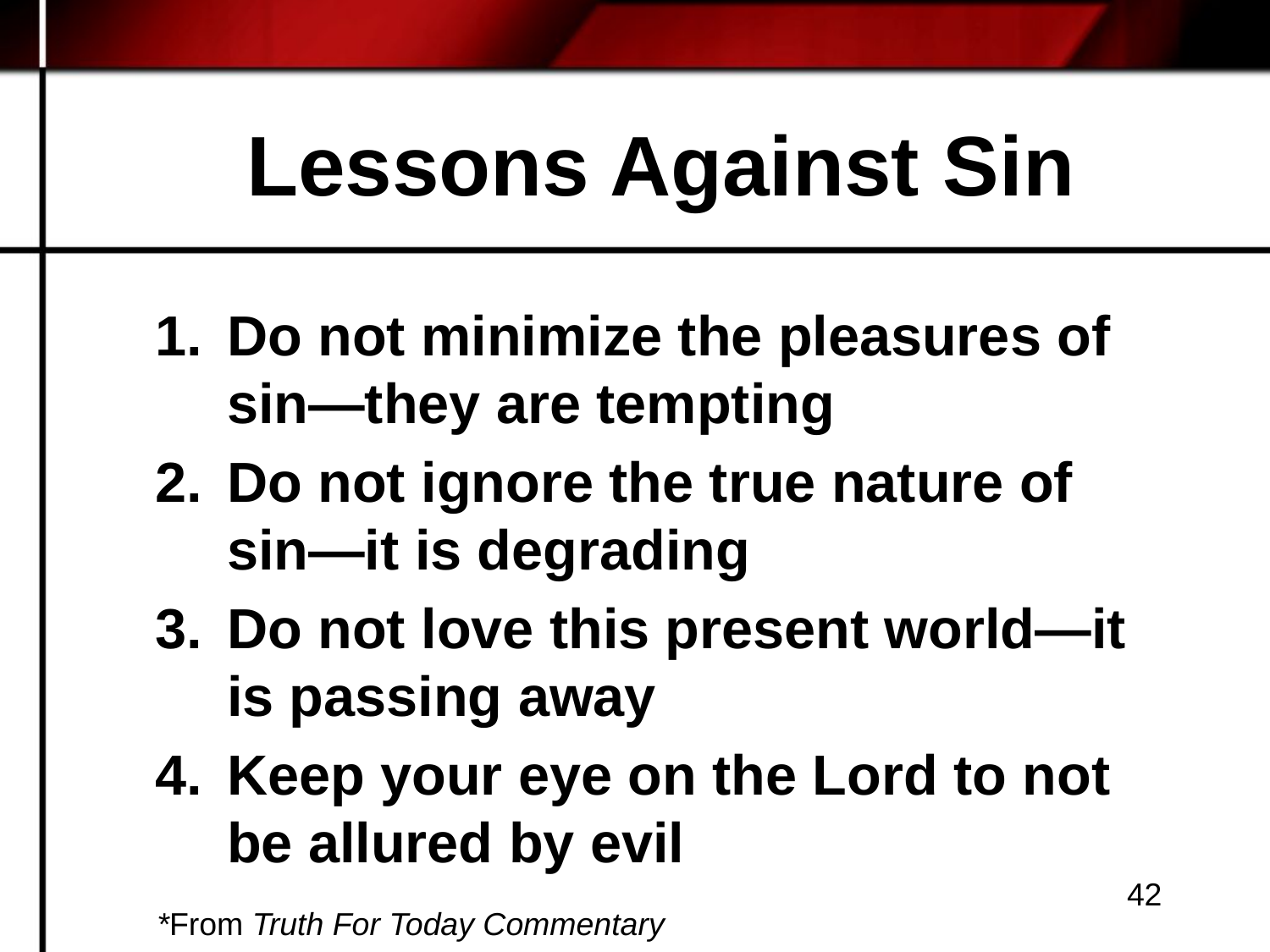

# Lessons Against Sin
Do not minimize the pleasures of sin—they are tempting
Do not ignore the true nature of sin—it is degrading
Do not love this present world—it is passing away
Keep your eye on the Lord to not be allured by evil
42
*From Truth For Today Commentary